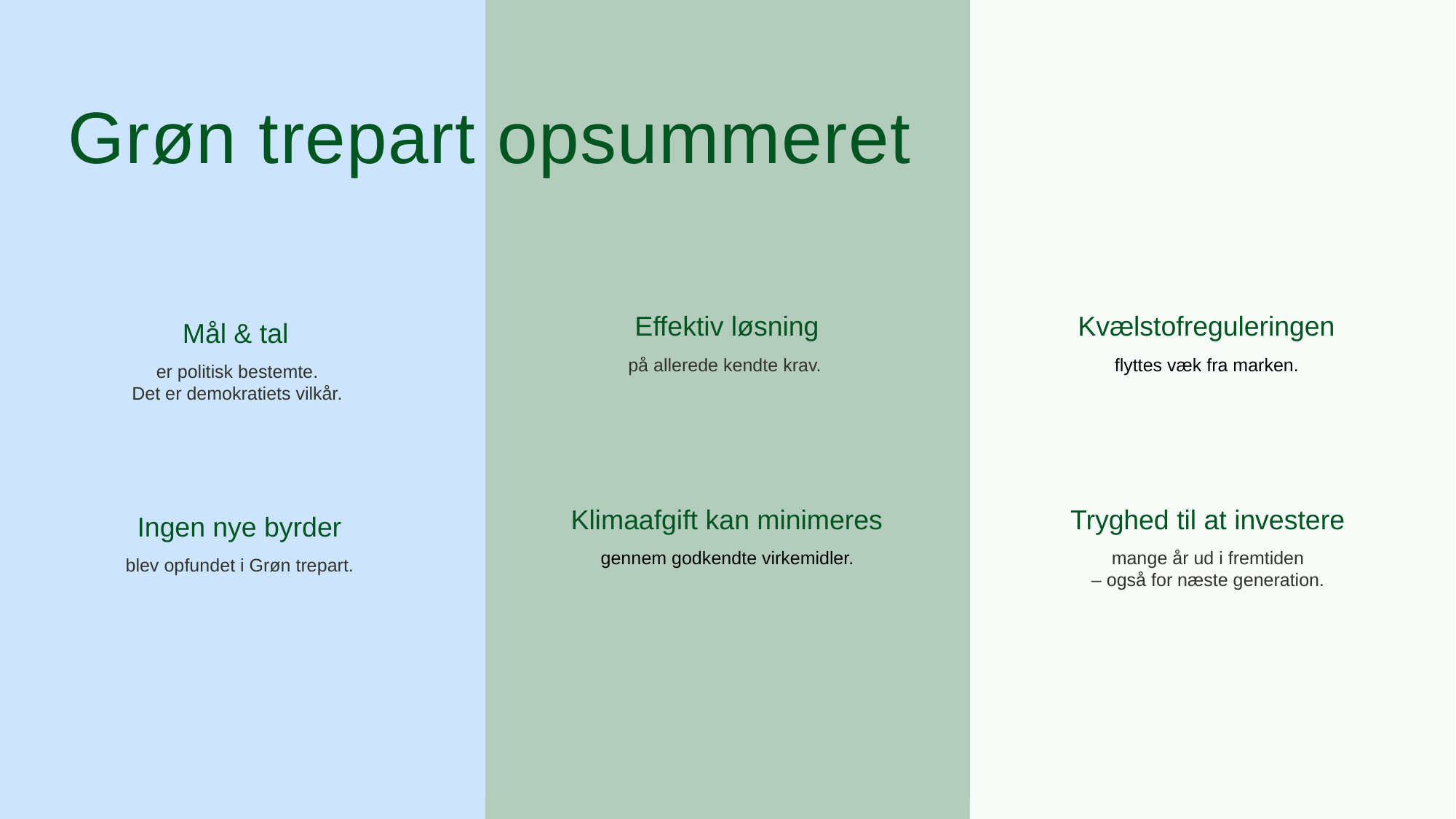

# Grøn trepart opsummeret
Effektiv løsning
på allerede kendte krav.
Kvælstofreguleringen
flyttes væk fra marken.
Mål & tal
er politisk bestemte.
Det er demokratiets vilkår.
Klimaafgift kan minimeres
gennem godkendte virkemidler.
Tryghed til at investere
mange år ud i fremtiden
– også for næste generation.
Ingen nye byrder
blev opfundet i Grøn trepart.